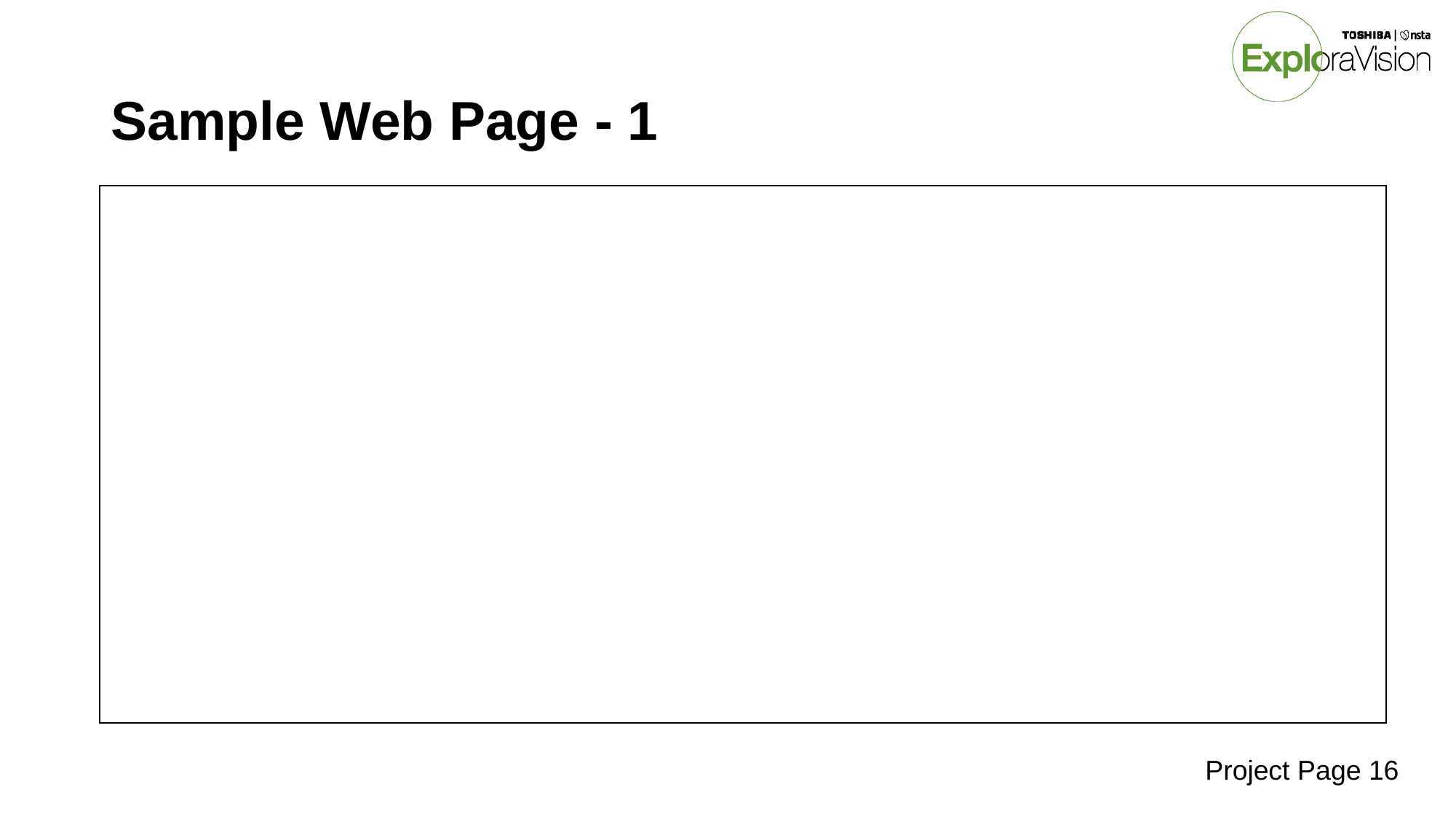

# Sample Web Page - 1

Project Page 16